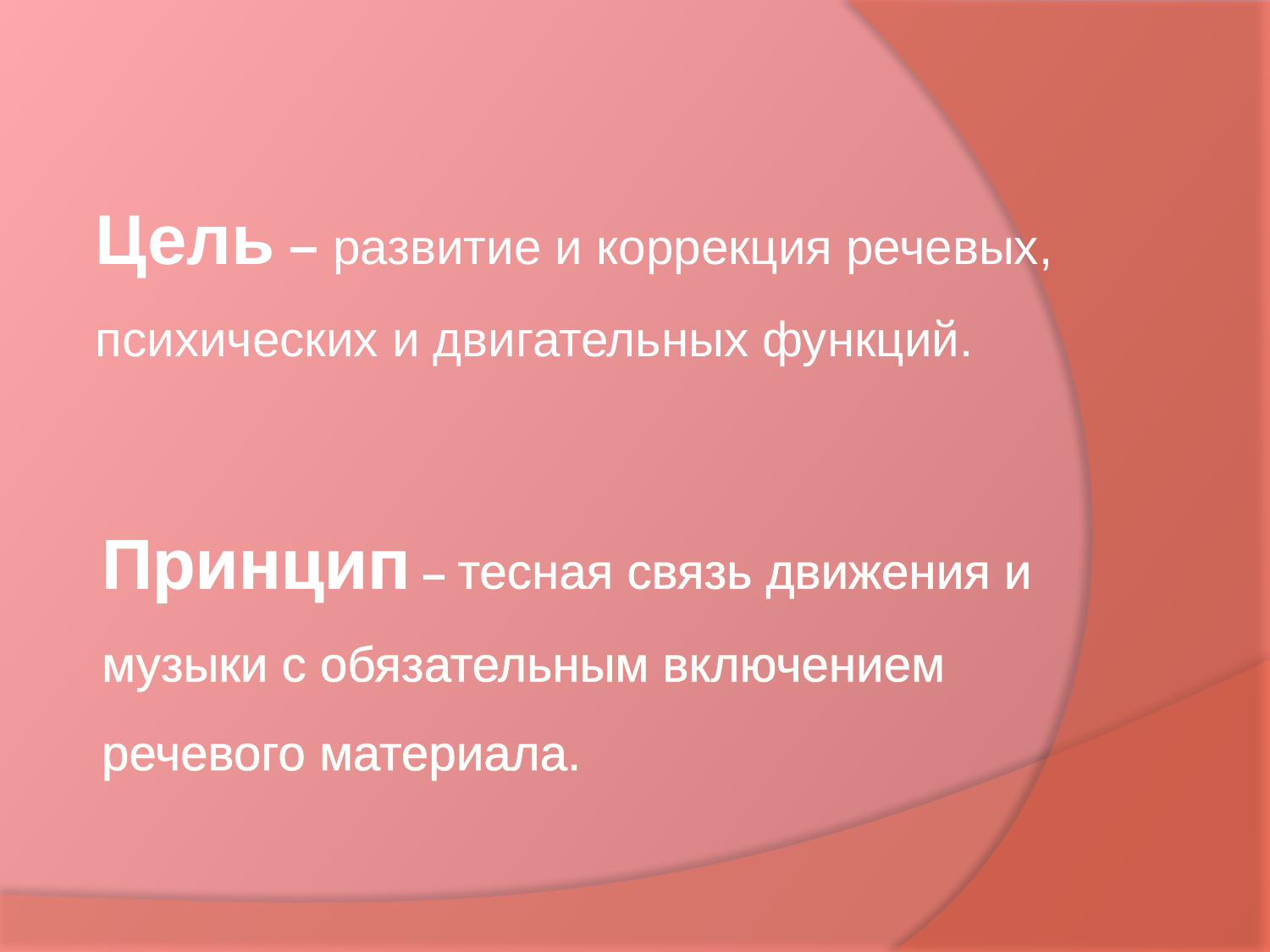

Цель – развитие и коррекция речевых, психических и двигательных функций.
# Принцип – тесная связь движения и музыки с обязательным включением речевого материала.